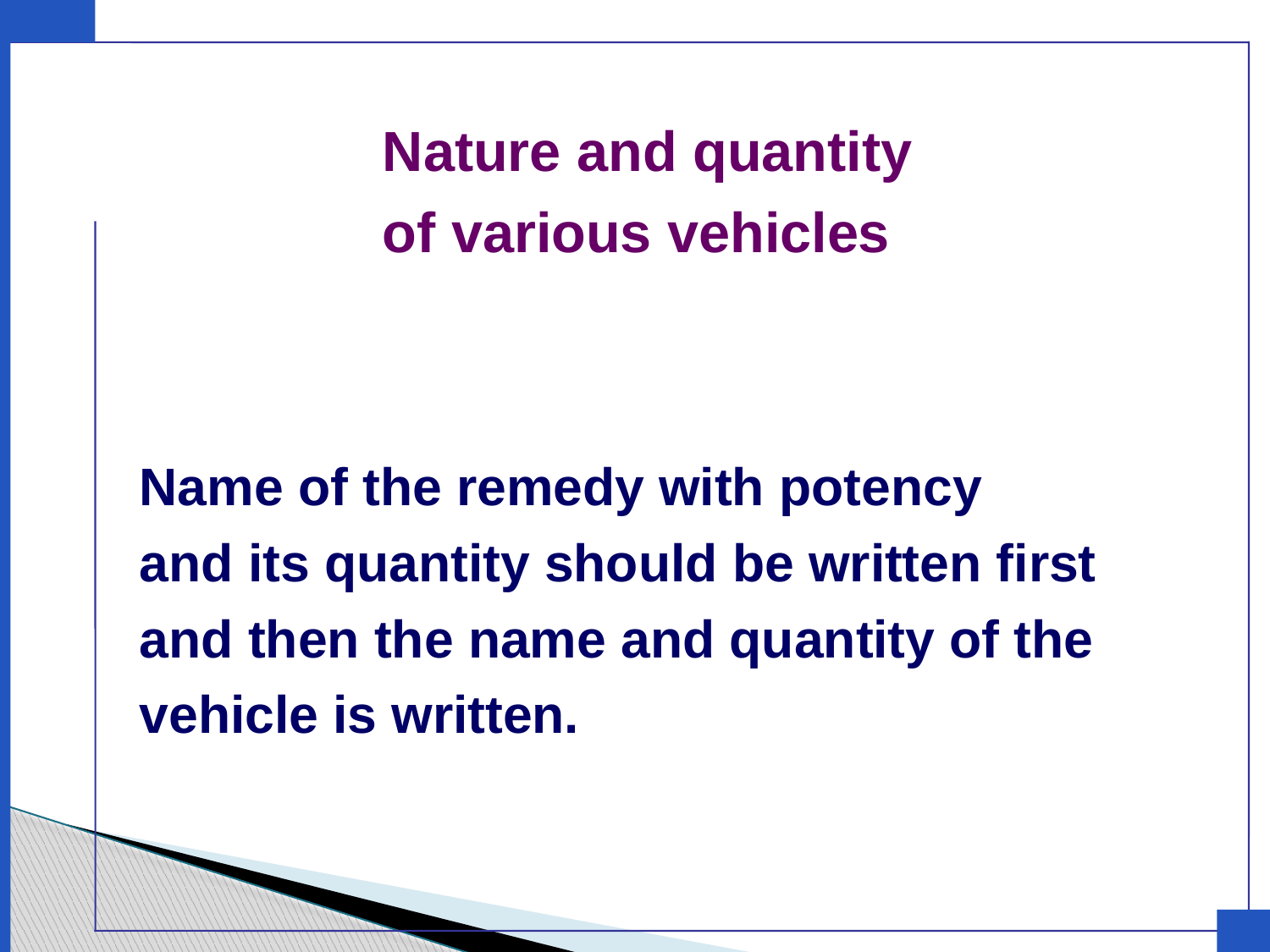

Nature and quantity
of various vehicles
Name of the remedy with potency
and its quantity should be written first
and then the name and quantity of the vehicle is written.